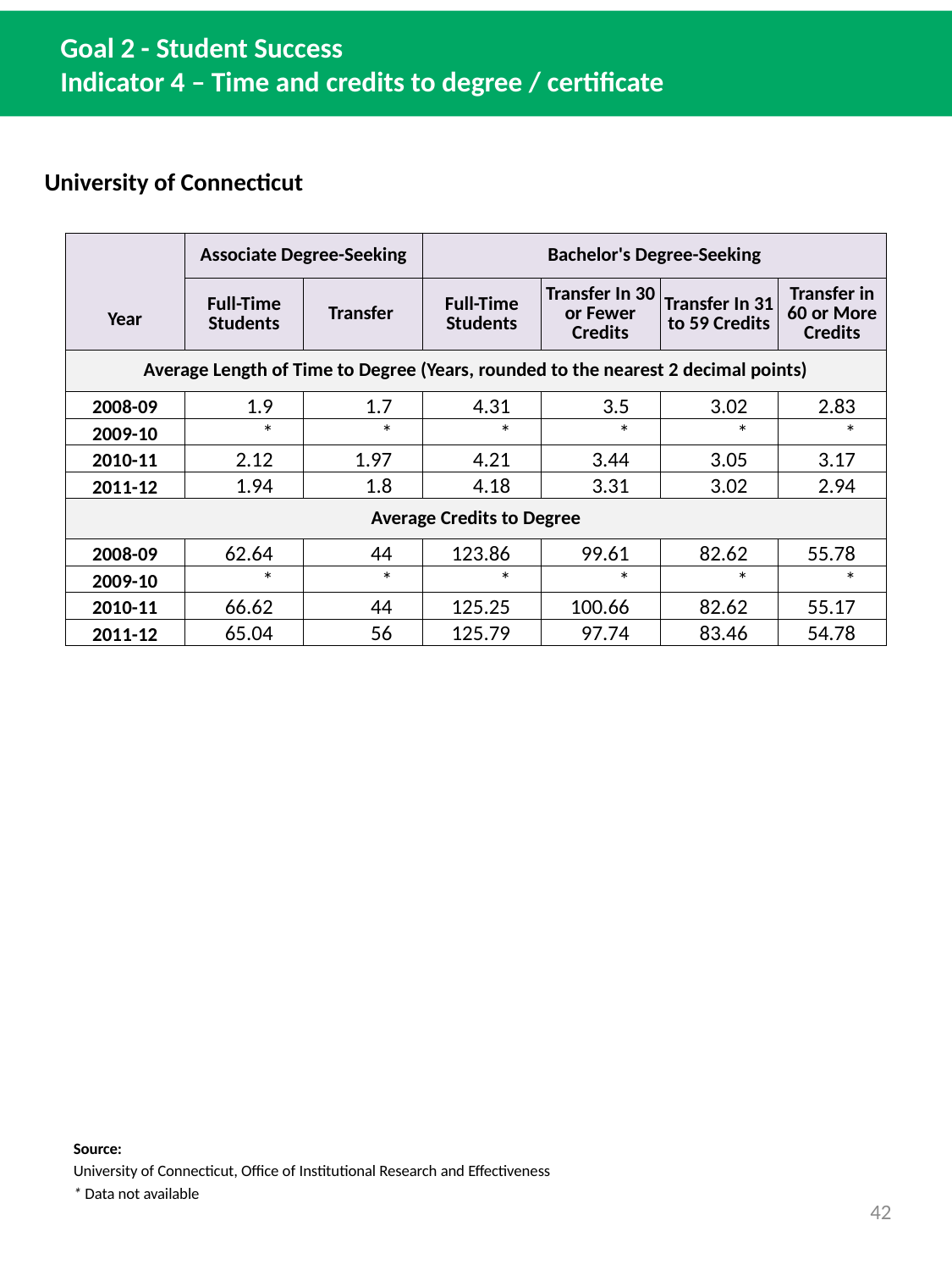

# Goal 2 - Student Success Indicator 4 – Time and credits to degree / certificate
University of Connecticut
| Year | Associate Degree-Seeking |  | Bachelor's Degree-Seeking |  |  |  |
| --- | --- | --- | --- | --- | --- | --- |
|  | Full-Time Students | Transfer | Full-Time Students | Transfer In 30 or Fewer Credits | Transfer In 31 to 59 Credits | Transfer in 60 or More Credits |
| Average Length of Time to Degree (Years, rounded to the nearest 2 decimal points) |  |  |  |  |  |  |
| 2008-09 | 1.9 | 1.7 | 4.31 | 3.5 | 3.02 | 2.83 |
| 2009-10 | \* | \* | \* | \* | \* | \* |
| 2010-11 | 2.12 | 1.97 | 4.21 | 3.44 | 3.05 | 3.17 |
| 2011-12 | 1.94 | 1.8 | 4.18 | 3.31 | 3.02 | 2.94 |
| Average Credits to Degree |  |  |  |  |  |  |
| 2008-09 | 62.64 | 44 | 123.86 | 99.61 | 82.62 | 55.78 |
| 2009-10 | \* | \* | \* | \* | \* | \* |
| 2010-11 | 66.62 | 44 | 125.25 | 100.66 | 82.62 | 55.17 |
| 2011-12 | 65.04 | 56 | 125.79 | 97.74 | 83.46 | 54.78 |
Source:
University of Connecticut, Office of Institutional Research and Effectiveness
* Data not available
42